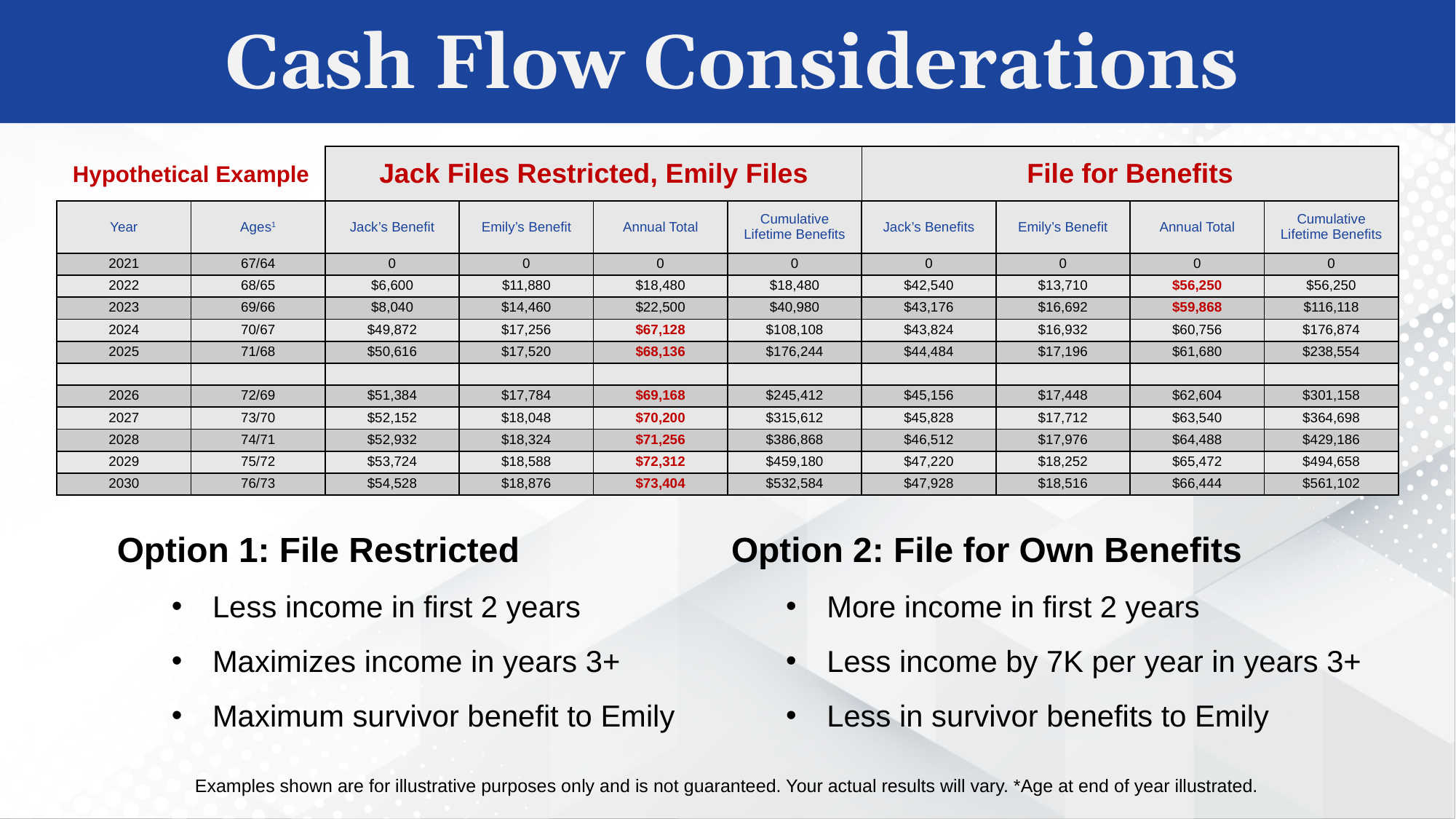

Cash Flow Considerations
| Jack Files Restricted, Emily Files | File for Benefits |
| --- | --- |
Hypothetical Example
| Year | Ages1 | Jack’s Benefit | Emily’s Benefit | Annual Total | Cumulative Lifetime Benefits | Jack’s Benefits | Emily’s Benefit | Annual Total | Cumulative Lifetime Benefits |
| --- | --- | --- | --- | --- | --- | --- | --- | --- | --- |
| 2021 | 67/64 | 0 | 0 | 0 | 0 | 0 | 0 | 0 | 0 |
| 2022 | 68/65 | $6,600 | $11,880 | $18,480 | $18,480 | $42,540 | $13,710 | $56,250 | $56,250 |
| 2023 | 69/66 | $8,040 | $14,460 | $22,500 | $40,980 | $43,176 | $16,692 | $59,868 | $116,118 |
| 2024 | 70/67 | $49,872 | $17,256 | $67,128 | $108,108 | $43,824 | $16,932 | $60,756 | $176,874 |
| 2025 | 71/68 | $50,616 | $17,520 | $68,136 | $176,244 | $44,484 | $17,196 | $61,680 | $238,554 |
|  |  |  |  |  |  |  |  |  |  |
| 2026 | 72/69 | $51,384 | $17,784 | $69,168 | $245,412 | $45,156 | $17,448 | $62,604 | $301,158 |
| 2027 | 73/70 | $52,152 | $18,048 | $70,200 | $315,612 | $45,828 | $17,712 | $63,540 | $364,698 |
| 2028 | 74/71 | $52,932 | $18,324 | $71,256 | $386,868 | $46,512 | $17,976 | $64,488 | $429,186 |
| 2029 | 75/72 | $53,724 | $18,588 | $72,312 | $459,180 | $47,220 | $18,252 | $65,472 | $494,658 |
| 2030 | 76/73 | $54,528 | $18,876 | $73,404 | $532,584 | $47,928 | $18,516 | $66,444 | $561,102 |
Option 1: File Restricted
Less income in first 2 years
Maximizes income in years 3+
Maximum survivor benefit to Emily
Option 2: File for Own Benefits
More income in first 2 years
Less income by 7K per year in years 3+
Less in survivor benefits to Emily
Examples shown are for illustrative purposes only and is not guaranteed. Your actual results will vary. *Age at end of year illustrated.